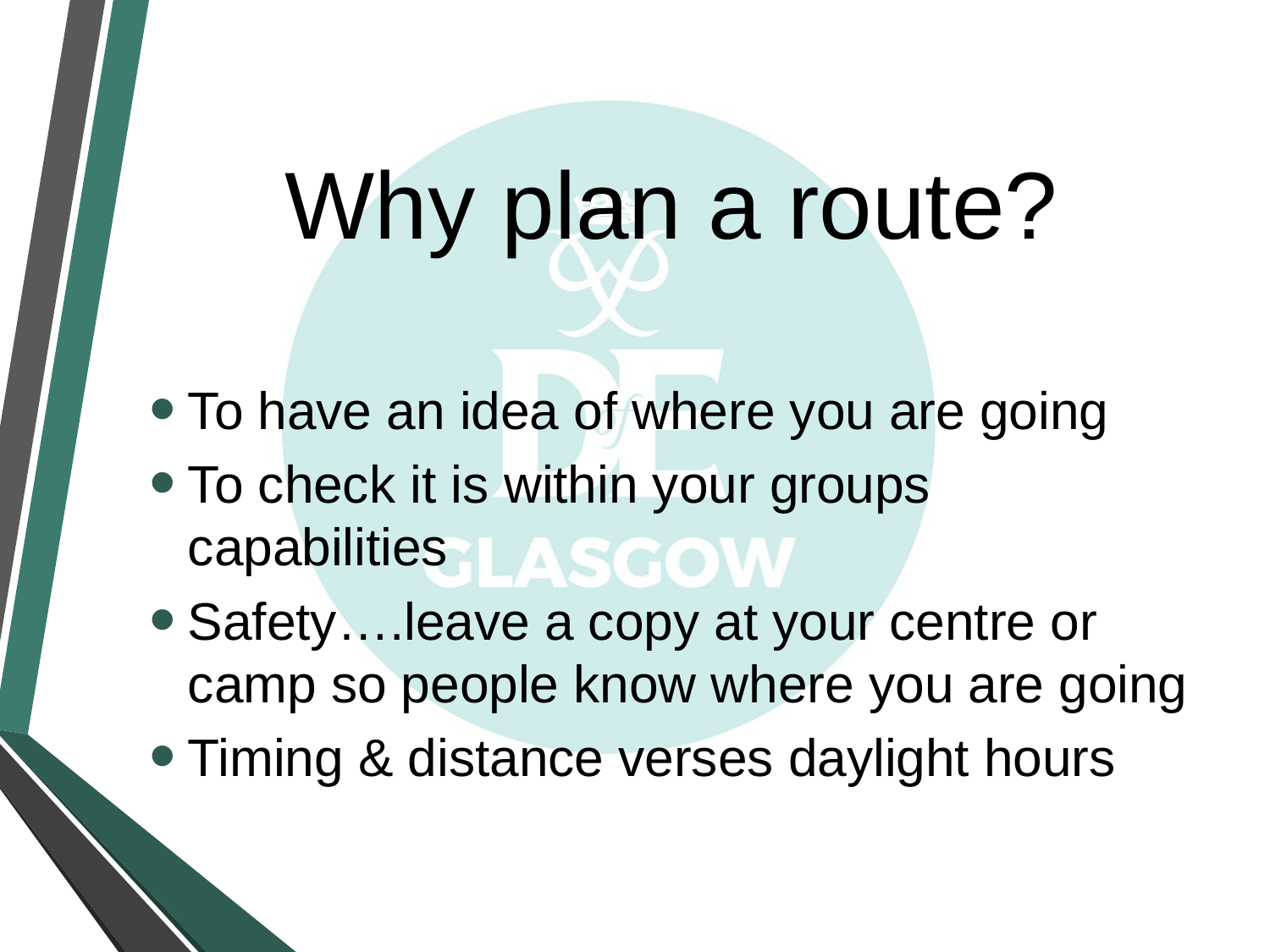

# Why plan a route?
To have an idea of where you are going
To check it is within your groups capabilities
Safety….leave a copy at your centre or camp so people know where you are going
Timing & distance verses daylight hours